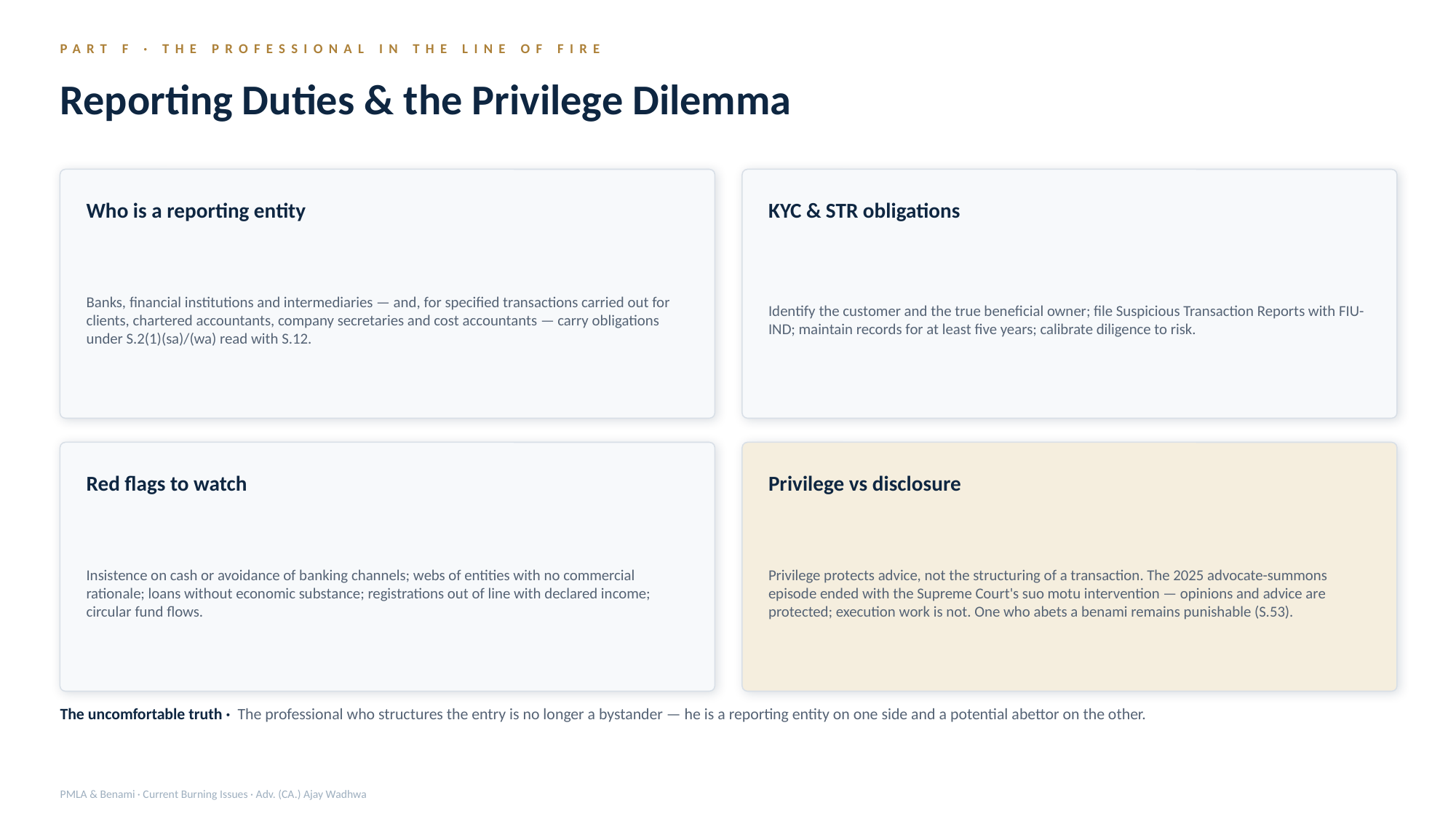

PART F · THE PROFESSIONAL IN THE LINE OF FIRE
Reporting Duties & the Privilege Dilemma

Who is a reporting entity
KYC & STR obligations
Banks, financial institutions and intermediaries — and, for specified transactions carried out for clients, chartered accountants, company secretaries and cost accountants — carry obligations under S.2(1)(sa)/(wa) read with S.12.
Identify the customer and the true beneficial owner; file Suspicious Transaction Reports with FIU-IND; maintain records for at least five years; calibrate diligence to risk.

Red flags to watch
Privilege vs disclosure
Insistence on cash or avoidance of banking channels; webs of entities with no commercial rationale; loans without economic substance; registrations out of line with declared income; circular fund flows.
Privilege protects advice, not the structuring of a transaction. The 2025 advocate-summons episode ended with the Supreme Court's suo motu intervention — opinions and advice are protected; execution work is not. One who abets a benami remains punishable (S.53).
The uncomfortable truth ·  The professional who structures the entry is no longer a bystander — he is a reporting entity on one side and a potential abettor on the other.
PMLA & Benami · Current Burning Issues · Adv. (CA.) Ajay Wadhwa